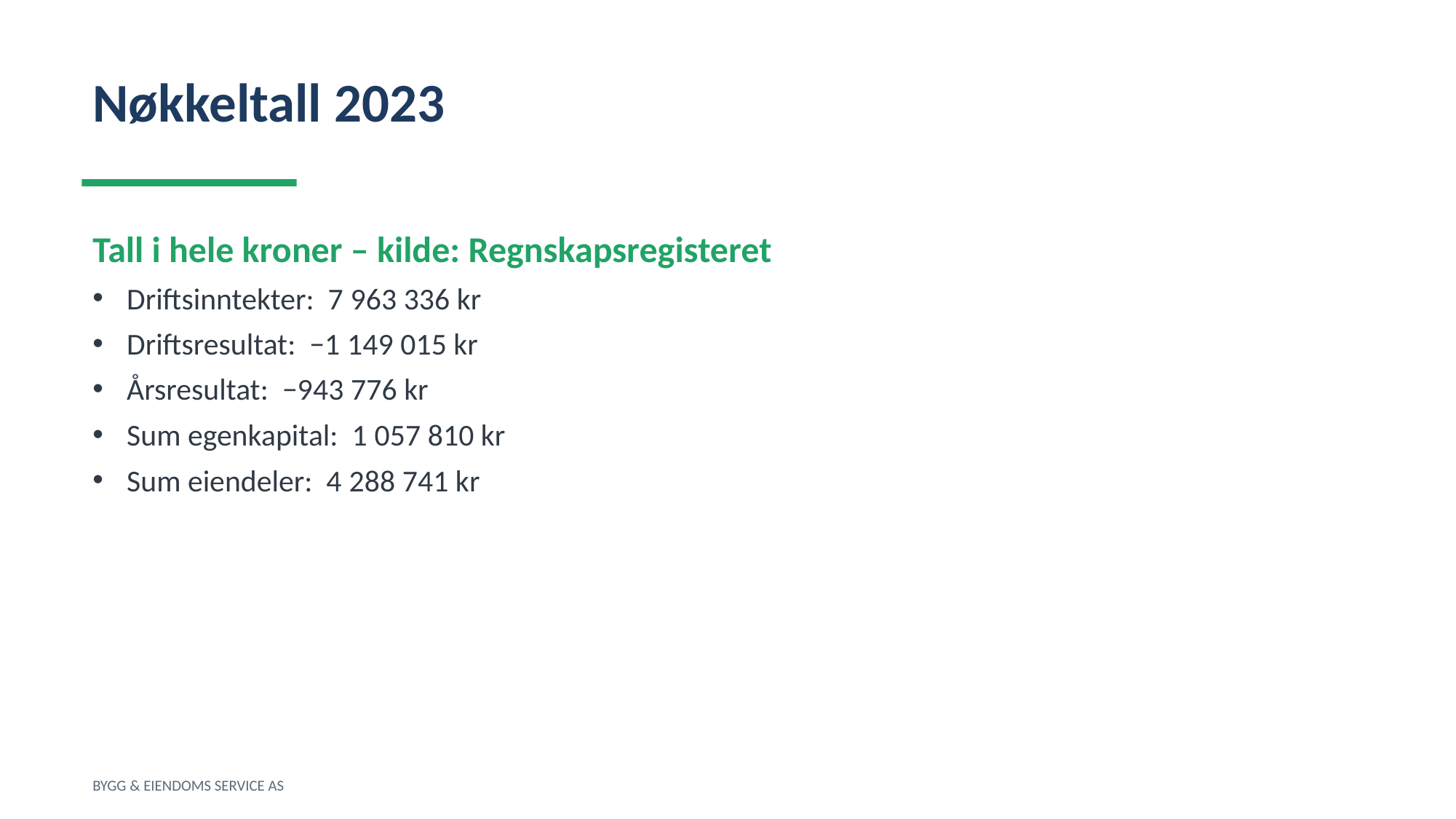

Nøkkeltall 2023

Tall i hele kroner – kilde: Regnskapsregisteret
Driftsinntekter:  7 963 336 kr
Driftsresultat:  −1 149 015 kr
Årsresultat:  −943 776 kr
Sum egenkapital:  1 057 810 kr
Sum eiendeler:  4 288 741 kr
BYGG & EIENDOMS SERVICE AS